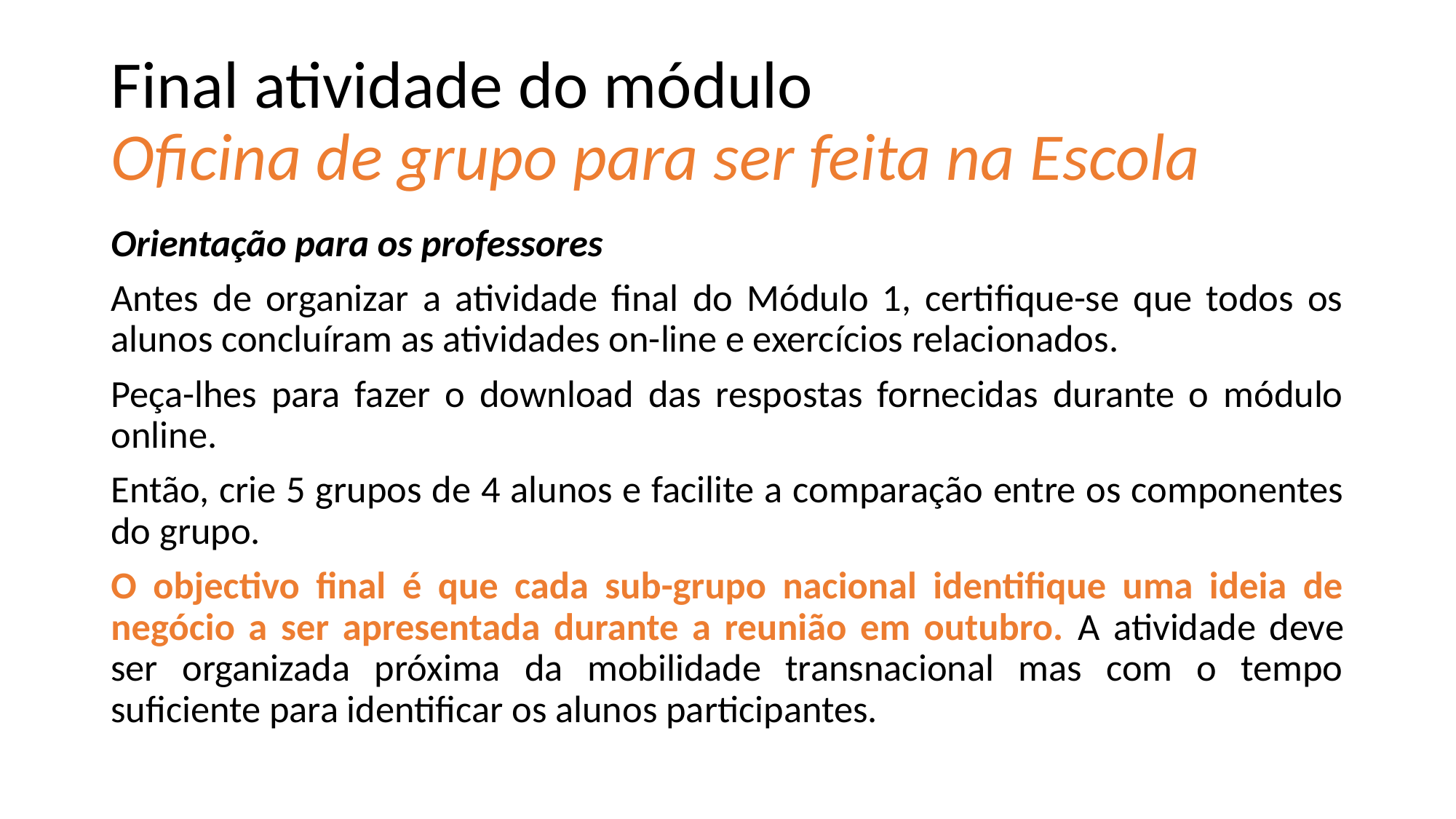

# Final atividade do módulo Oficina de grupo para ser feita na Escola
Orientação para os professores
Antes de organizar a atividade final do Módulo 1, certifique-se que todos os alunos concluíram as atividades on-line e exercícios relacionados.
Peça-lhes para fazer o download das respostas fornecidas durante o módulo online.
Então, crie 5 grupos de 4 alunos e facilite a comparação entre os componentes do grupo.
O objectivo final é que cada sub-grupo nacional identifique uma ideia de negócio a ser apresentada durante a reunião em outubro. A atividade deve ser organizada próxima da mobilidade transnacional mas com o tempo suficiente para identificar os alunos participantes.